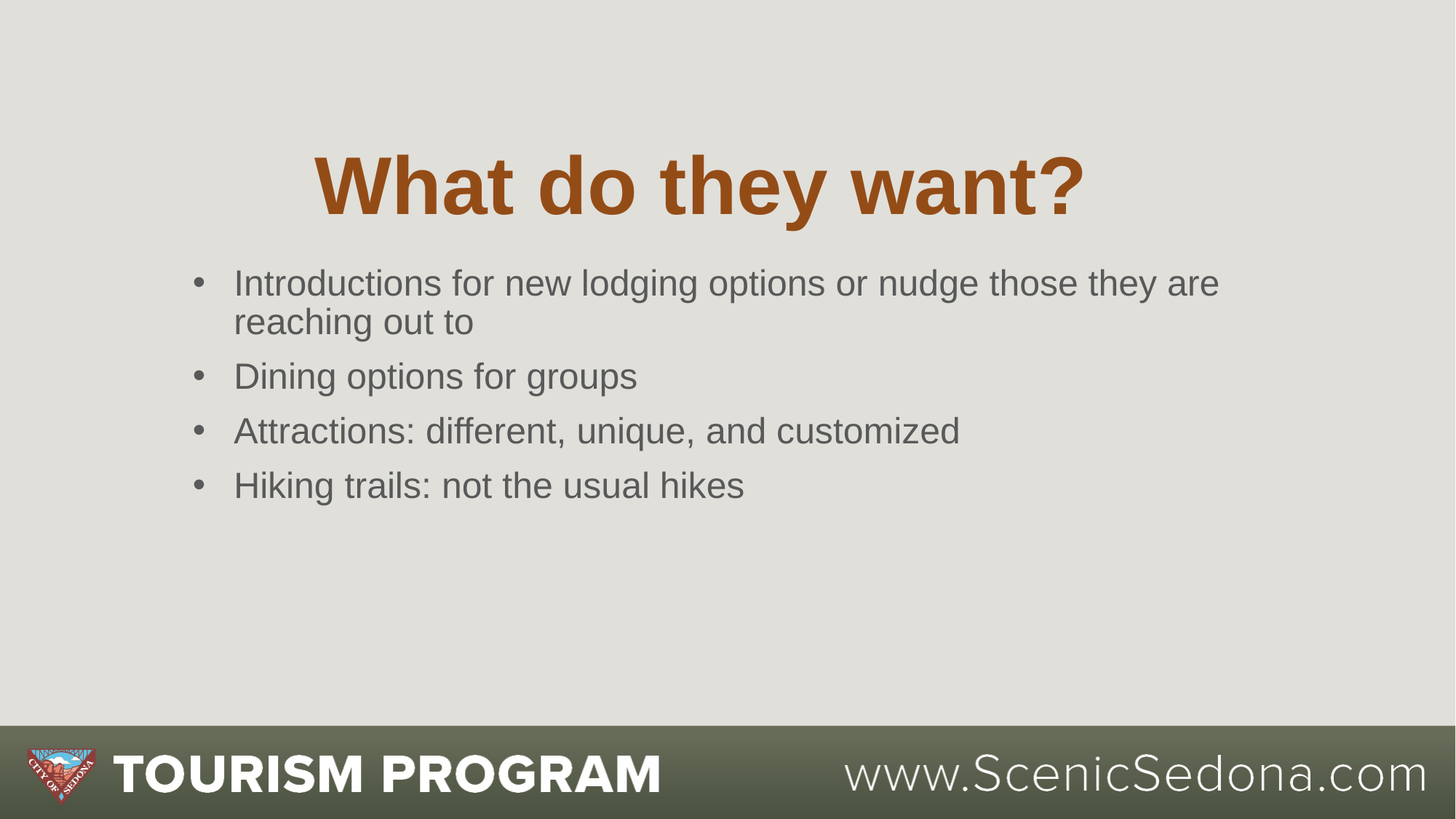

# What do they want?
Introductions for new lodging options or nudge those they are reaching out to
Dining options for groups
Attractions: different, unique, and customized
Hiking trails: not the usual hikes